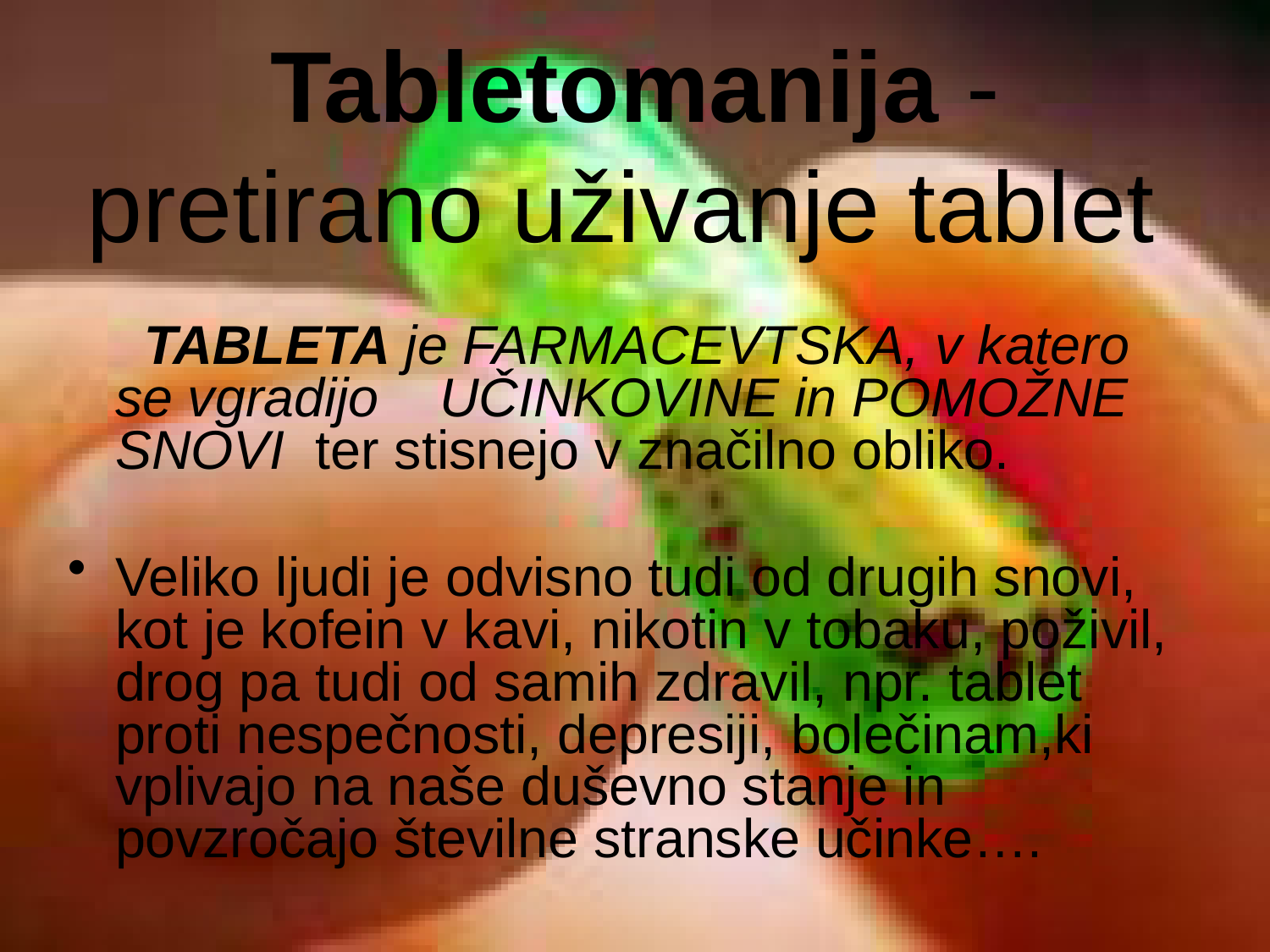

# Tabletomanija - pretirano uživanje tablet
     TABLETA je FARMACEVTSKA, v katero se vgradijo    UČINKOVINE in POMOŽNE SNOVI  ter stisnejo v značilno obliko.

Veliko ljudi je odvisno tudi od drugih snovi, kot je kofein v kavi, nikotin v tobaku, poživil, drog pa tudi od samih zdravil, npr. tablet proti nespečnosti, depresiji, bolečinam,ki vplivajo na naše duševno stanje in povzročajo številne stranske učinke….